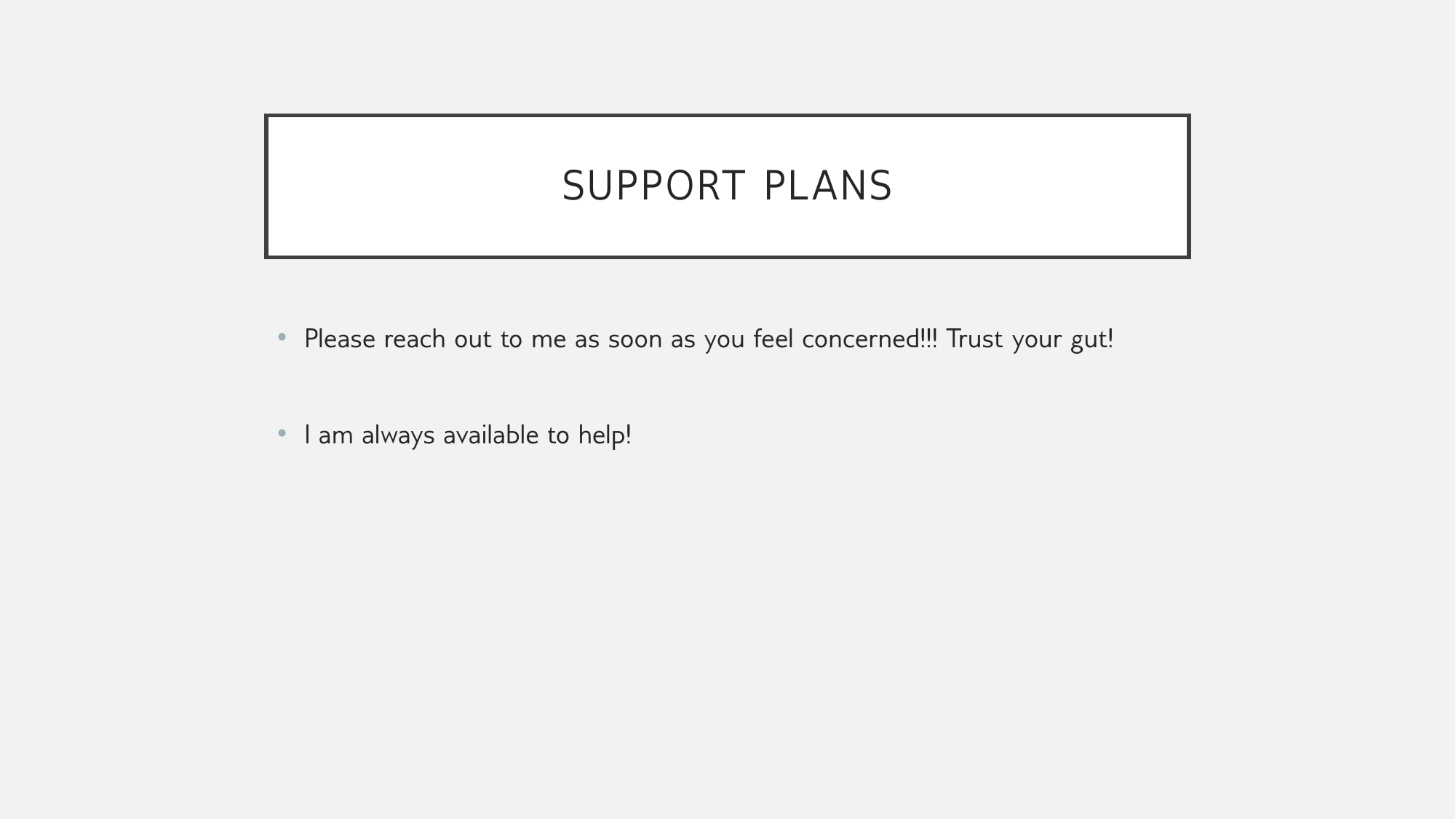

# Support plans
Please reach out to me as soon as you feel concerned!!! Trust your gut!

I am always available to help!